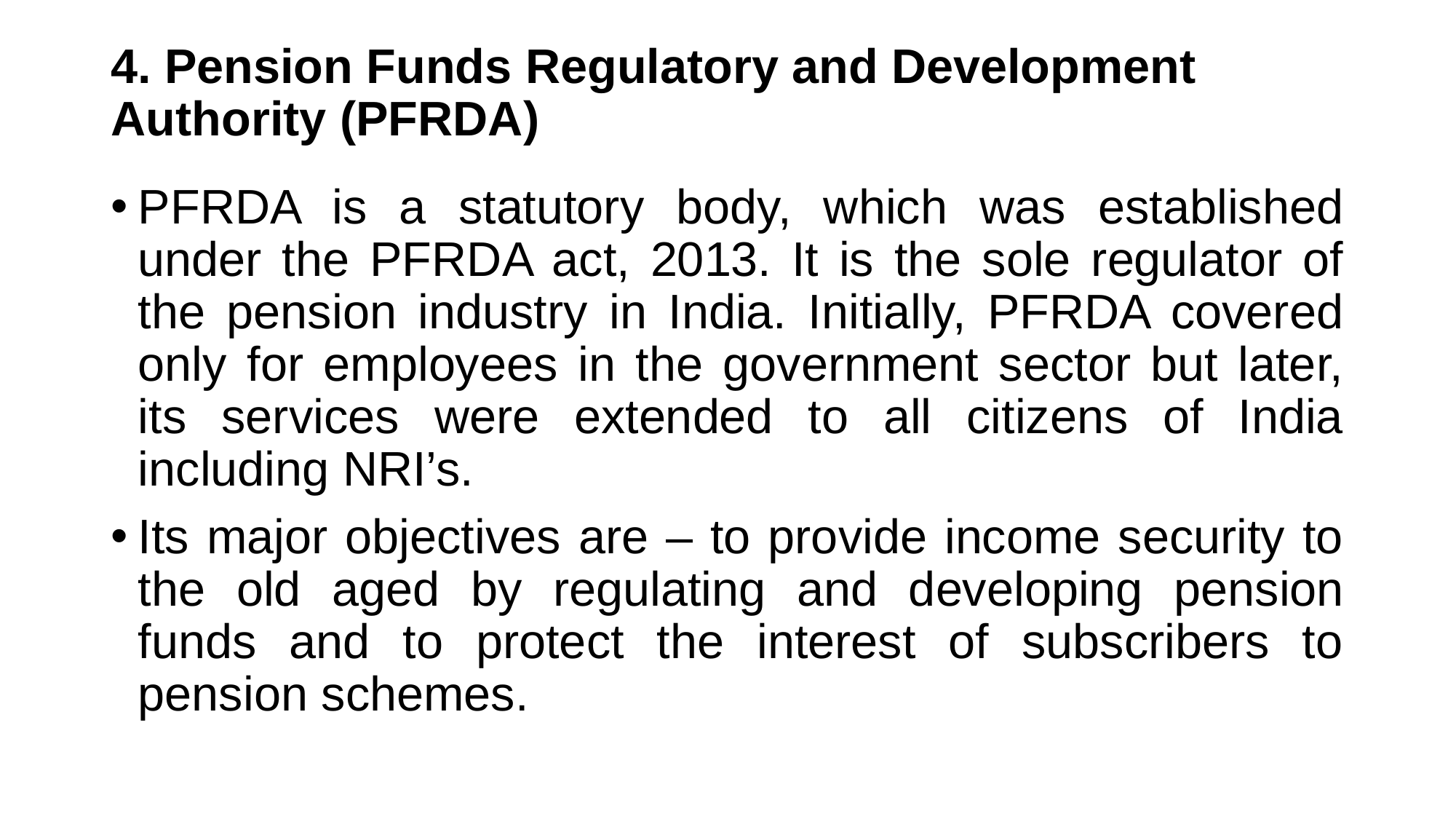

# 4. Pension Funds Regulatory and Development Authority (PFRDA)
PFRDA is a statutory body, which was established under the PFRDA act, 2013. It is the sole regulator of the pension industry in India. Initially, PFRDA covered only for employees in the government sector but later, its services were extended to all citizens of India including NRI’s.
Its major objectives are – to provide income security to the old aged by regulating and developing pension funds and to protect the interest of subscribers to pension schemes.